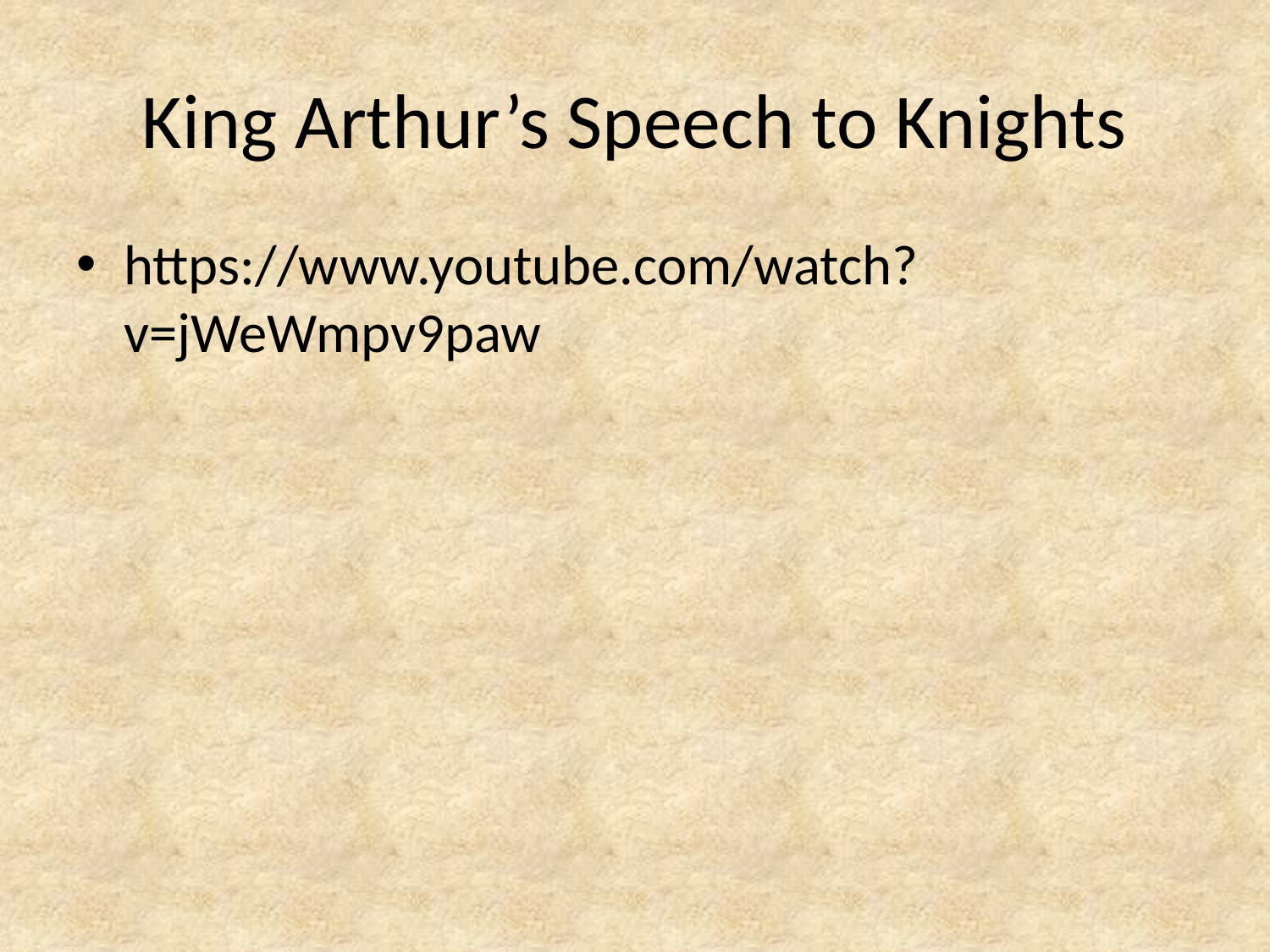

# King Arthur’s Speech to Knights
https://www.youtube.com/watch?v=jWeWmpv9paw